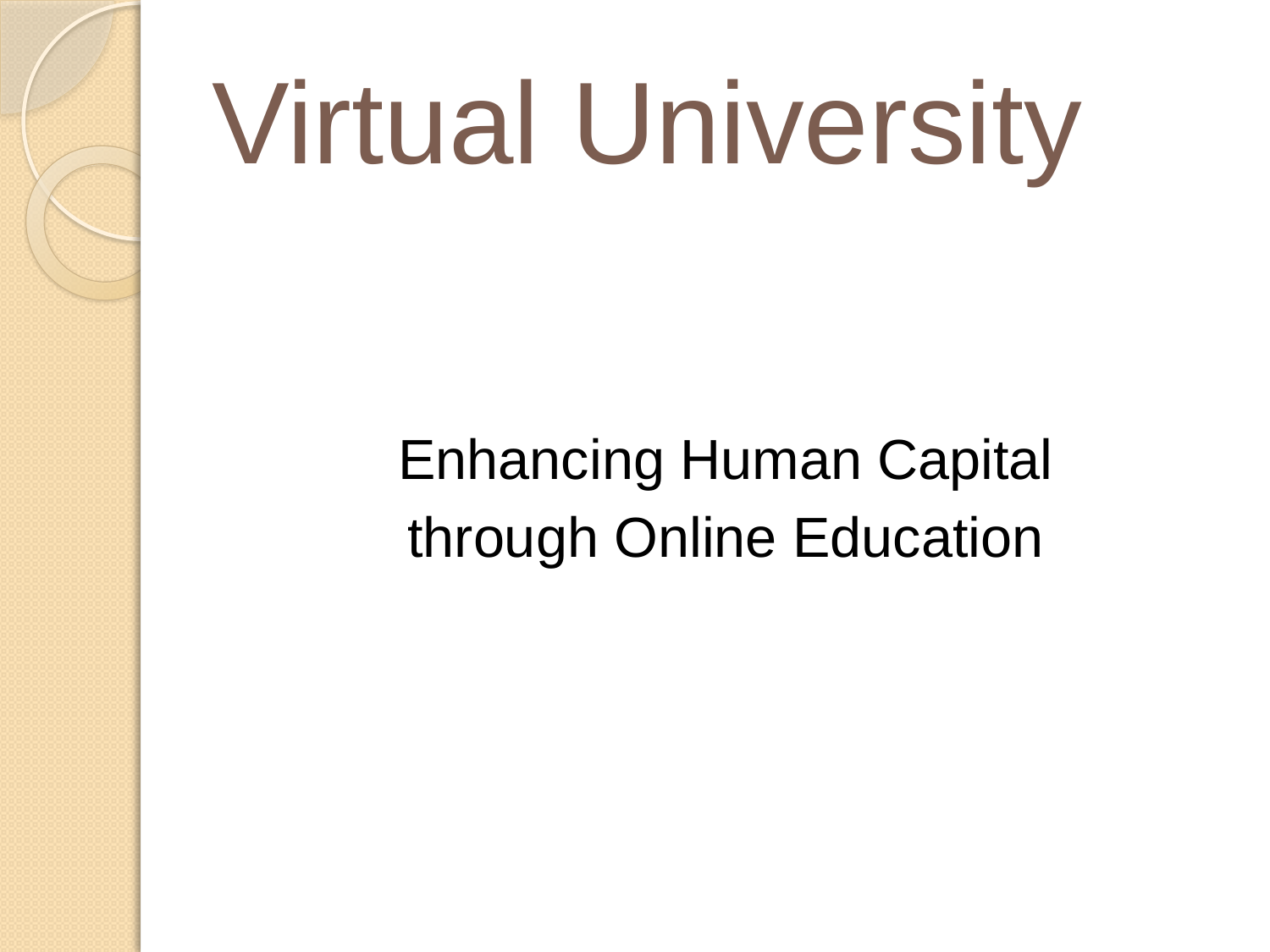

# Virtual University

Enhancing Human Capital
through Online Education